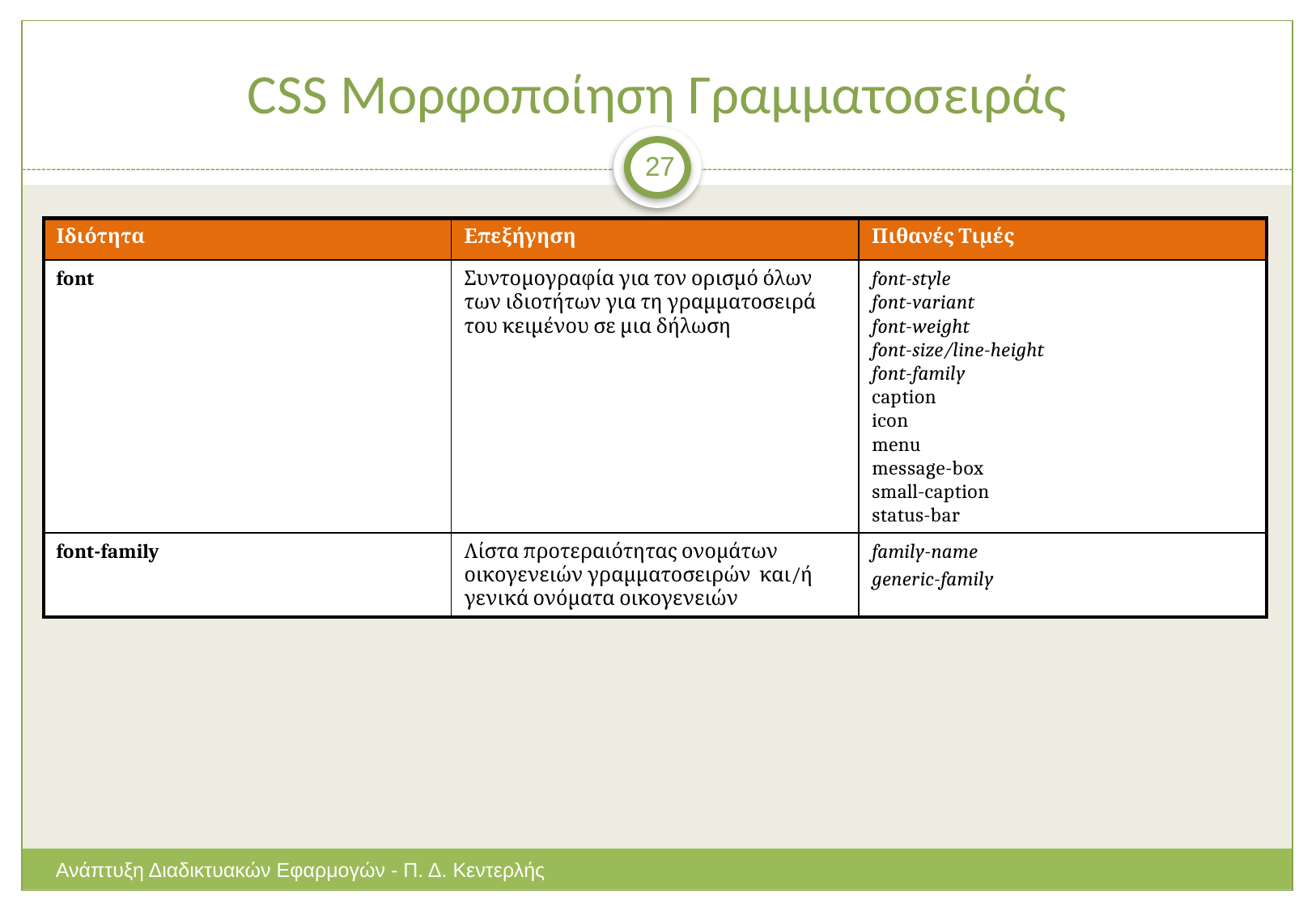

# CSS Μορφοποίηση Γραμματοσειράς
27
| Ιδιότητα | Επεξήγηση | Πιθανές Τιμές |
| --- | --- | --- |
| font | Συντομογραφία για τον ορισμό όλων των ιδιοτήτων για τη γραμματοσειρά του κειμένου σε μια δήλωση | font-style font-variant font-weight font-size/line-height font-family caption icon menu message-box small-caption status-bar |
| font-family | Λίστα προτεραιότητας ονομάτων οικογενειών γραμματοσειρών και/ή γενικά ονόματα οικογενειών | family-name generic-family |
Ανάπτυξη Διαδικτυακών Εφαρμογών - Π. Δ. Κεντερλής